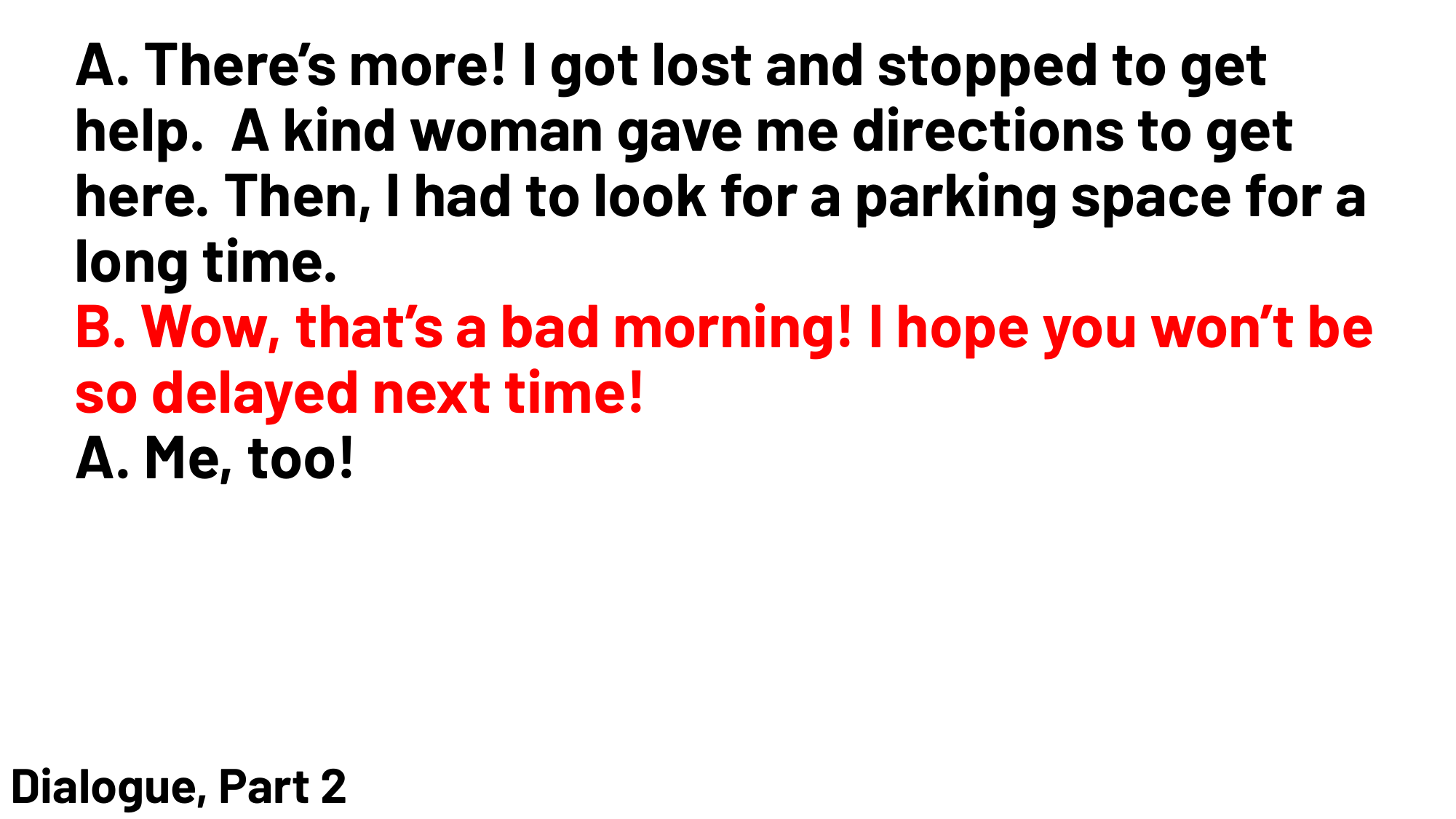

# A. There’s more! I got lost and stopped to get help.  A kind woman gave me directions to get here. Then, I had to look for a parking space for a long time. B. Wow, that’s a bad morning! I hope you won’t be so delayed next time! A. Me, too!
Dialogue, Part 2